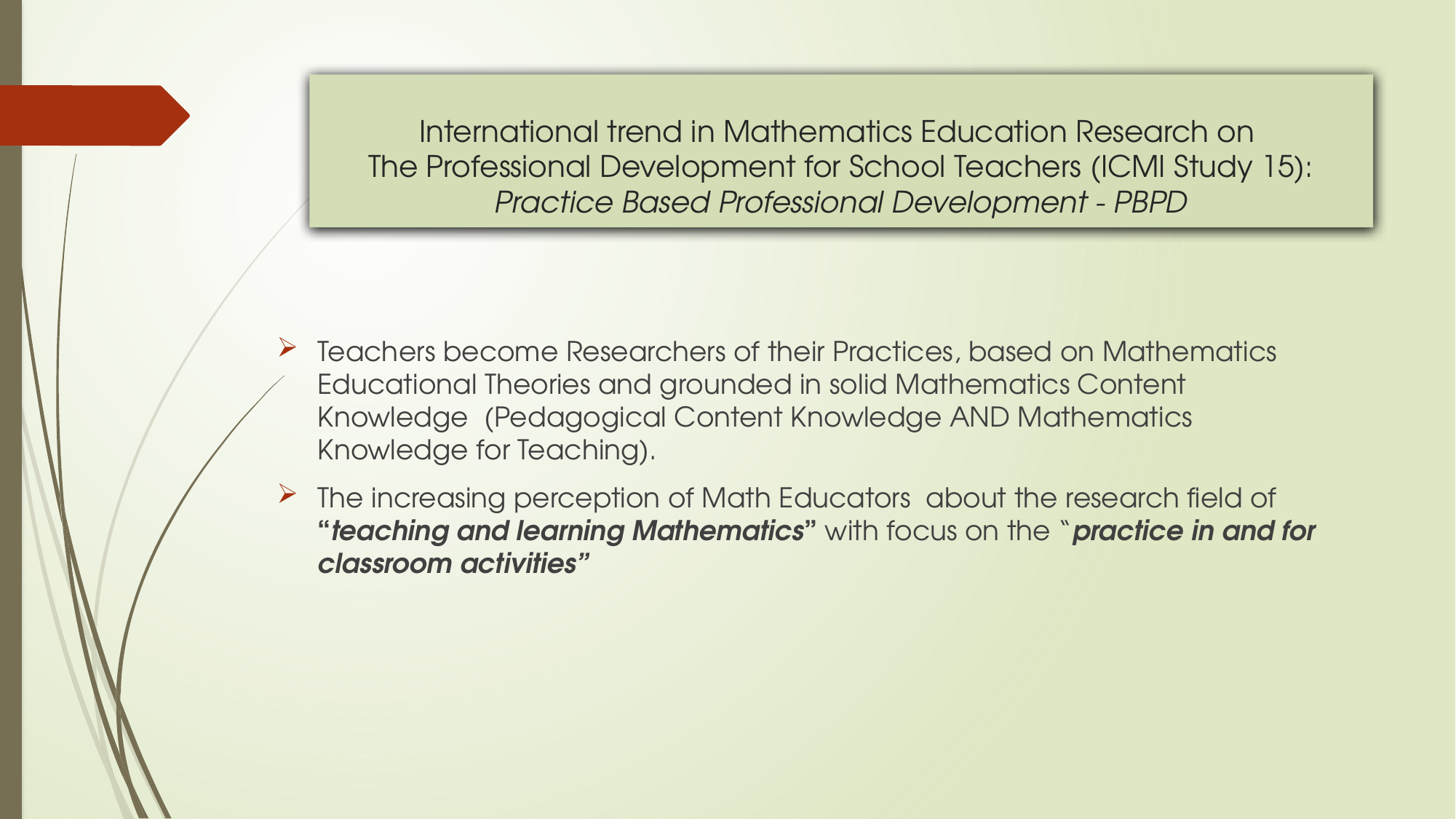

# International trend in Mathematics Education Research on The Professional Development for School Teachers (ICMI Study 15): Practice Based Professional Development - PBPD
Teachers become Researchers of their Practices, based on Mathematics Educational Theories and grounded in solid Mathematics Content Knowledge  (Pedagogical Content Knowledge AND Mathematics Knowledge for Teaching).
The increasing perception of Math Educators  about the research field of “teaching and learning Mathematics” with focus on the “practice in and for classroom activities”